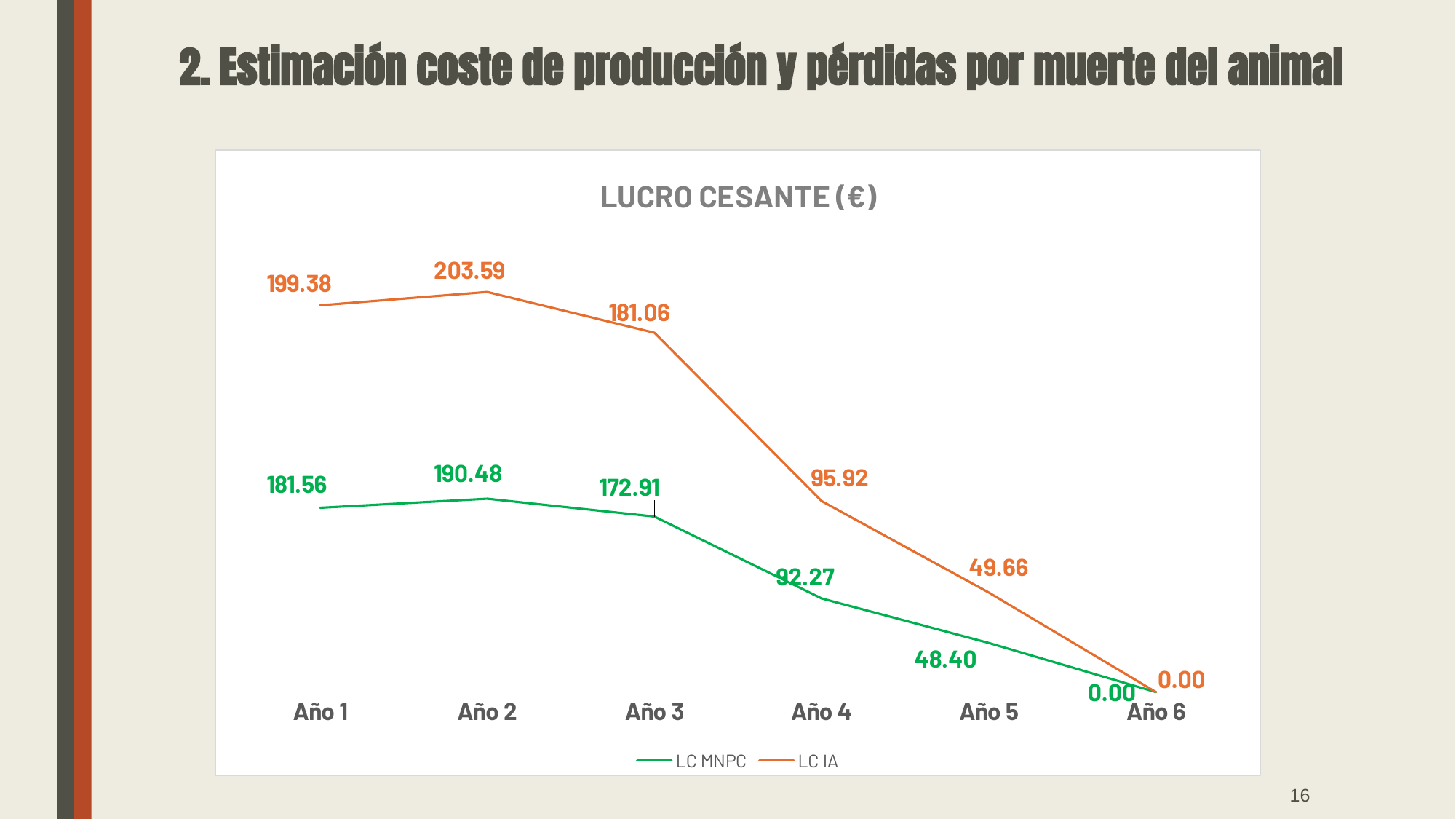

2. Estimación coste de producción y pérdidas por muerte del animal

### Chart: LUCRO CESANTE (€)

| Category | LC MNPC | LC IA |
|---|---|---|
| Año 1 | 181.55630952925534 | 199.38 |
| Año 2 | 190.48194797537226 | 203.59 |
| Año 3 | 172.9061220874938 | 181.06 |
| Año 4 | 92.26582390833872 | 95.92 |
| Año 5 | 48.3988886197922 | 49.66 |
| Año 6 | 0.0 | 0.0 |
16